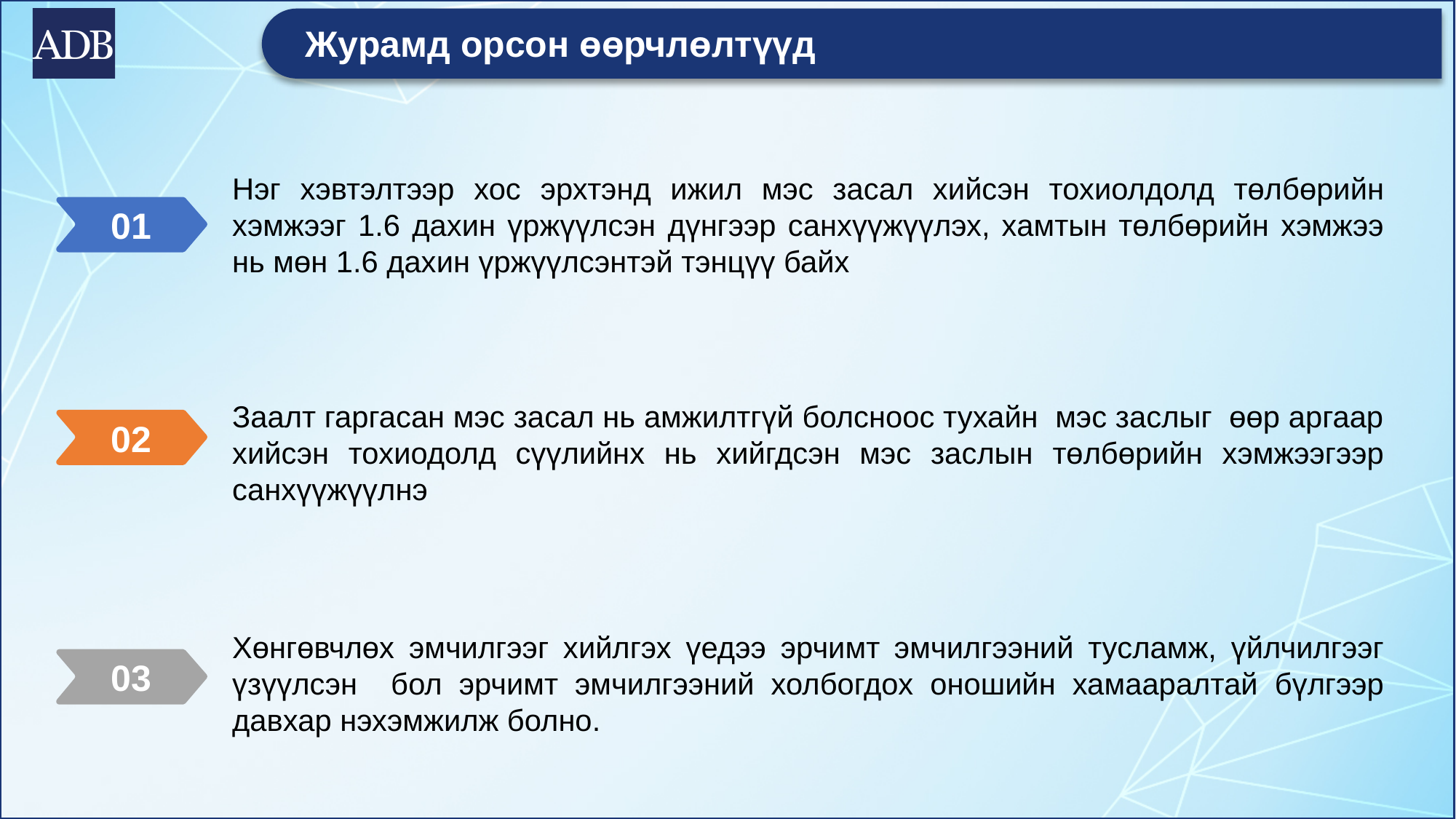

# Журамд орсон өөрчлөлтүүд
Нэг хэвтэлтээр хос эрхтэнд ижил мэс засал хийсэн тохиолдолд төлбөрийн хэмжээг 1.6 дахин үржүүлсэн дүнгээр санхүүжүүлэх, хамтын төлбөрийн хэмжээ нь мөн 1.6 дахин үржүүлсэнтэй тэнцүү байх

01
Заалт гаргасан мэс засал нь амжилтгүй болсноос тухайн  мэс заслыг  өөр аргаар хийсэн тохиодолд сүүлийнх нь хийгдсэн мэс заслын төлбөрийн хэмжээгээр санхүүжүүлнэ

02
Хөнгөвчлөх эмчилгээг хийлгэх үедээ эрчимт эмчилгээний тусламж, үйлчилгээг үзүүлсэн  бол эрчимт эмчилгээний холбогдох оношийн хамааралтай бүлгээр давхар нэхэмжилж болно.

03